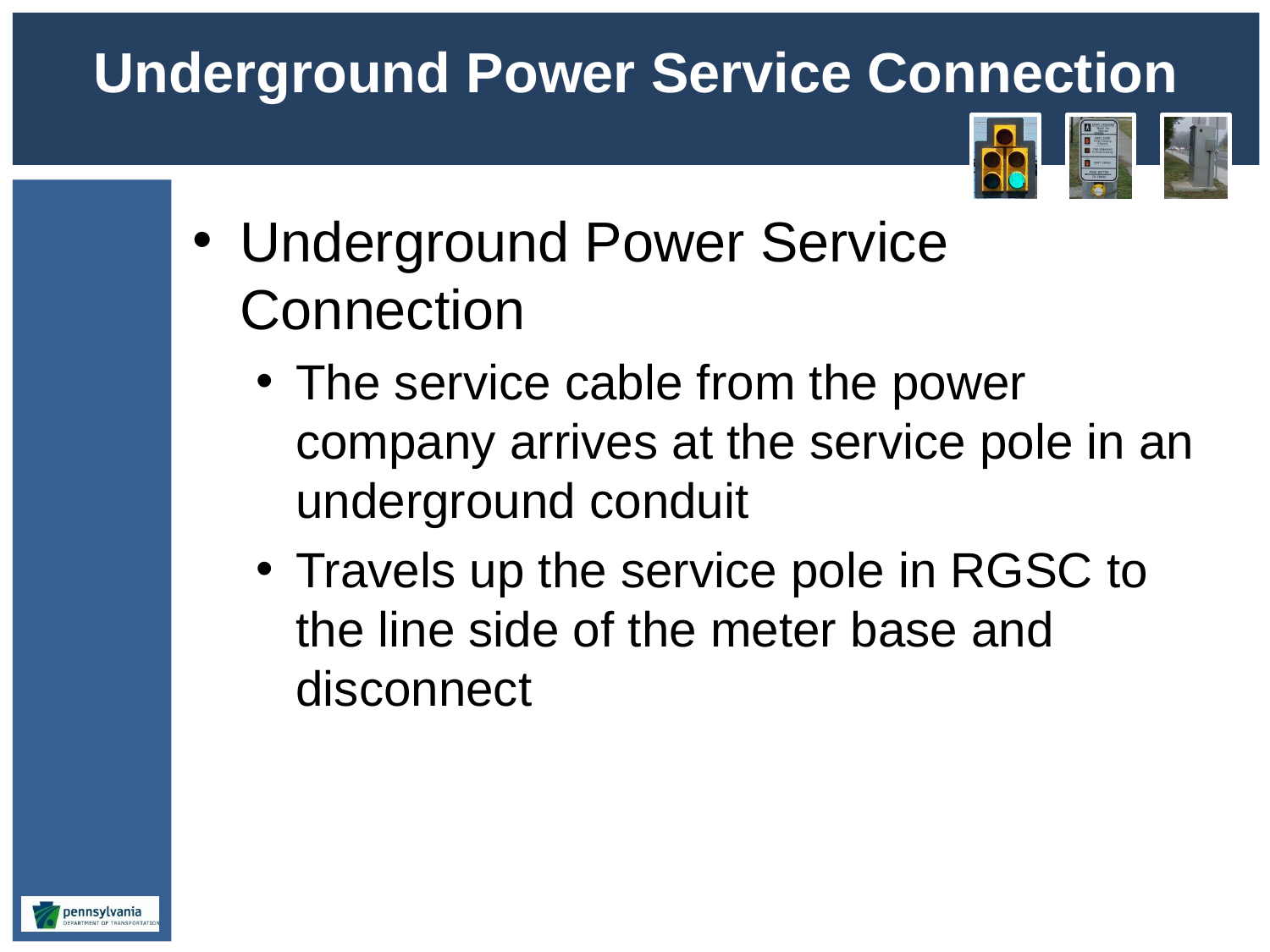

# Underground Power Service Connection
Underground Power Service Connection
The service cable from the power company arrives at the service pole in an underground conduit
Travels up the service pole in RGSC to the line side of the meter base and disconnect